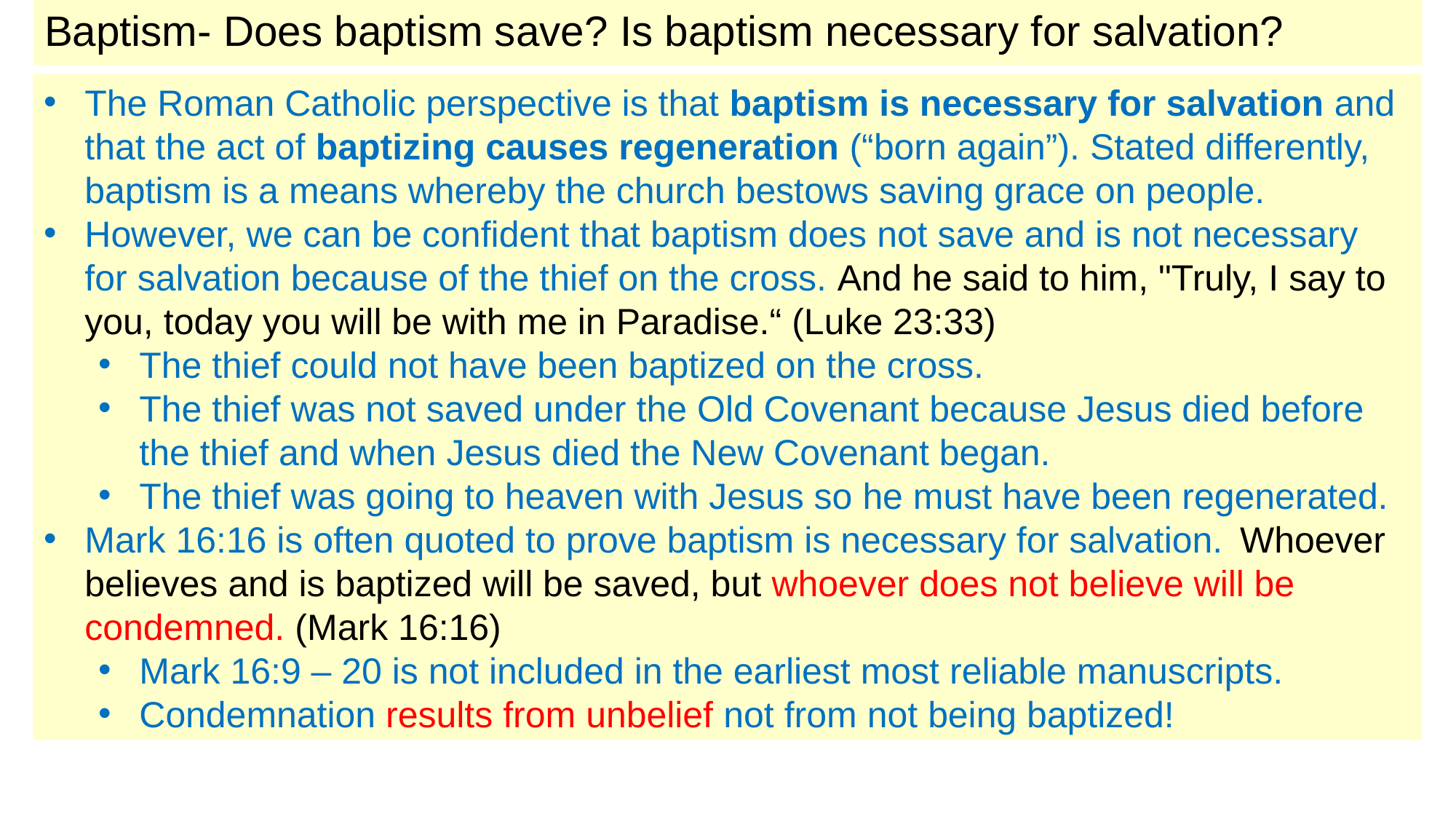

# Baptism- Does baptism save? Is baptism necessary for salvation?

The Roman Catholic perspective is that baptism is necessary for salvation and that the act of baptizing causes regeneration (“born again”). Stated differently, baptism is a means whereby the church bestows saving grace on people.
However, we can be confident that baptism does not save and is not necessary for salvation because of the thief on the cross. And he said to him, "Truly, I say to you, today you will be with me in Paradise.“ (Luke 23:33)
The thief could not have been baptized on the cross.
The thief was not saved under the Old Covenant because Jesus died before the thief and when Jesus died the New Covenant began.
The thief was going to heaven with Jesus so he must have been regenerated.
Mark 16:16 is often quoted to prove baptism is necessary for salvation.  Whoever believes and is baptized will be saved, but whoever does not believe will be condemned. (Mark 16:16)
Mark 16:9 – 20 is not included in the earliest most reliable manuscripts.
Condemnation results from unbelief not from not being baptized!